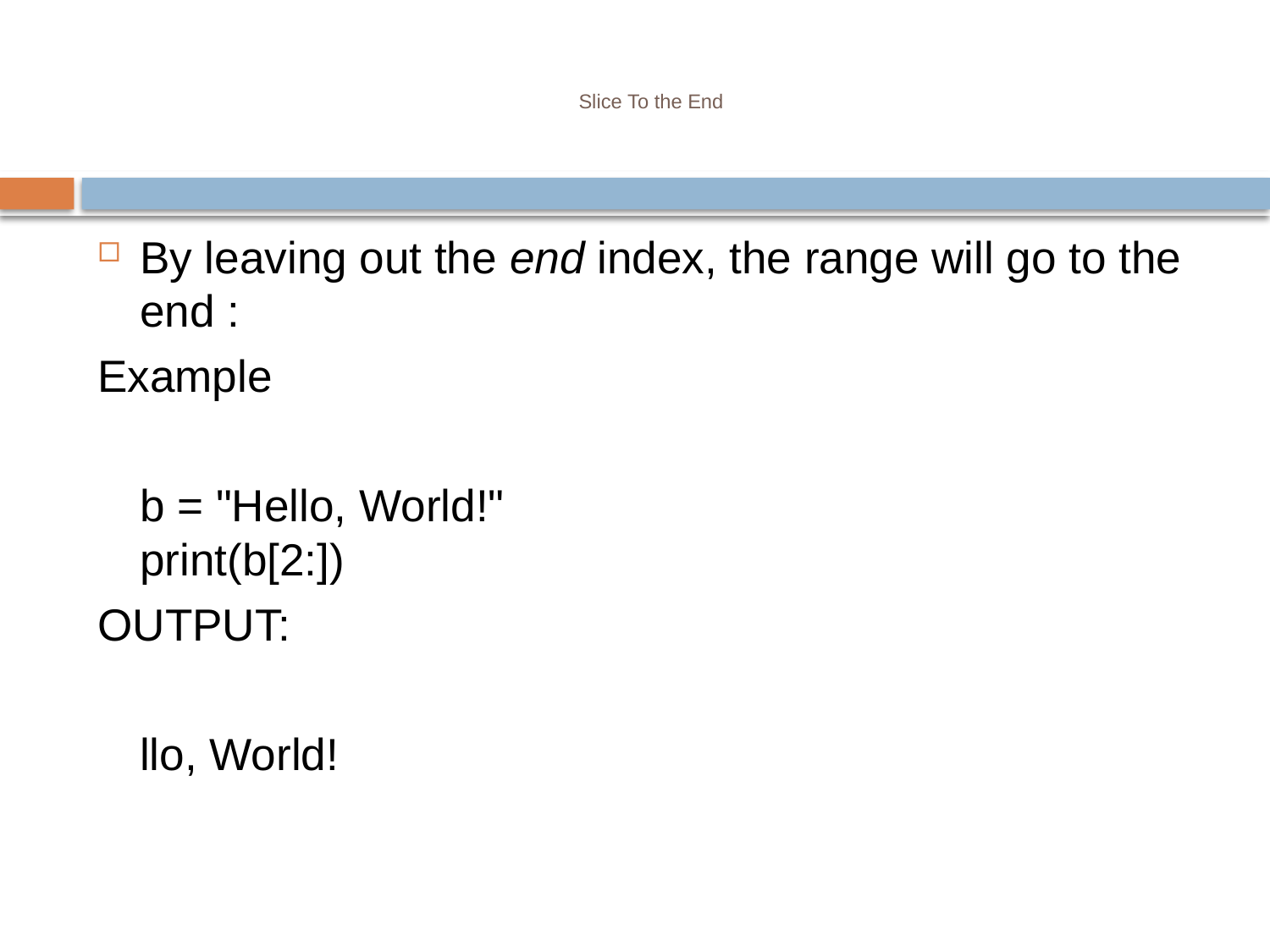

# Slice To the End
By leaving out the end index, the range will go to the end :
Example

			b = "Hello, World!"
		print(b[2:])
OUTPUT:

			llo, World!